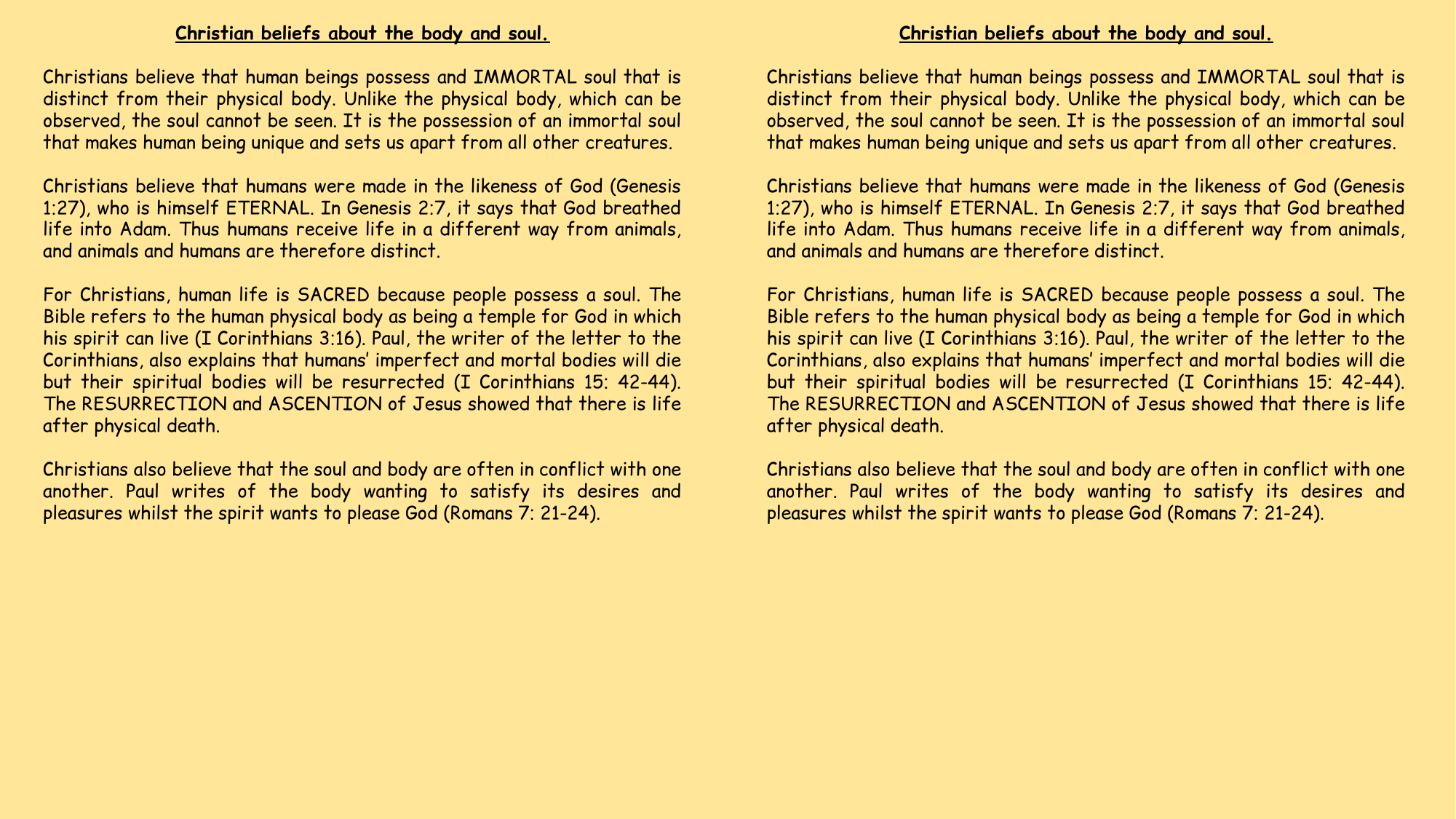

Christian beliefs about the body and soul.

Christians believe that human beings possess and IMMORTAL soul that is distinct from their physical body. Unlike the physical body, which can be observed, the soul cannot be seen. It is the possession of an immortal soul that makes human being unique and sets us apart from all other creatures.

Christians believe that humans were made in the likeness of God (Genesis 1:27), who is himself ETERNAL. In Genesis 2:7, it says that God breathed life into Adam. Thus humans receive life in a different way from animals, and animals and humans are therefore distinct.

For Christians, human life is SACRED because people possess a soul. The Bible refers to the human physical body as being a temple for God in which his spirit can live (I Corinthians 3:16). Paul, the writer of the letter to the Corinthians, also explains that humans’ imperfect and mortal bodies will die but their spiritual bodies will be resurrected (I Corinthians 15: 42-44). The RESURRECTION and ASCENTION of Jesus showed that there is life after physical death.

Christians also believe that the soul and body are often in conflict with one another. Paul writes of the body wanting to satisfy its desires and pleasures whilst the spirit wants to please God (Romans 7: 21-24).
Christian beliefs about the body and soul.

Christians believe that human beings possess and IMMORTAL soul that is distinct from their physical body. Unlike the physical body, which can be observed, the soul cannot be seen. It is the possession of an immortal soul that makes human being unique and sets us apart from all other creatures.

Christians believe that humans were made in the likeness of God (Genesis 1:27), who is himself ETERNAL. In Genesis 2:7, it says that God breathed life into Adam. Thus humans receive life in a different way from animals, and animals and humans are therefore distinct.

For Christians, human life is SACRED because people possess a soul. The Bible refers to the human physical body as being a temple for God in which his spirit can live (I Corinthians 3:16). Paul, the writer of the letter to the Corinthians, also explains that humans’ imperfect and mortal bodies will die but their spiritual bodies will be resurrected (I Corinthians 15: 42-44). The RESURRECTION and ASCENTION of Jesus showed that there is life after physical death.

Christians also believe that the soul and body are often in conflict with one another. Paul writes of the body wanting to satisfy its desires and pleasures whilst the spirit wants to please God (Romans 7: 21-24).